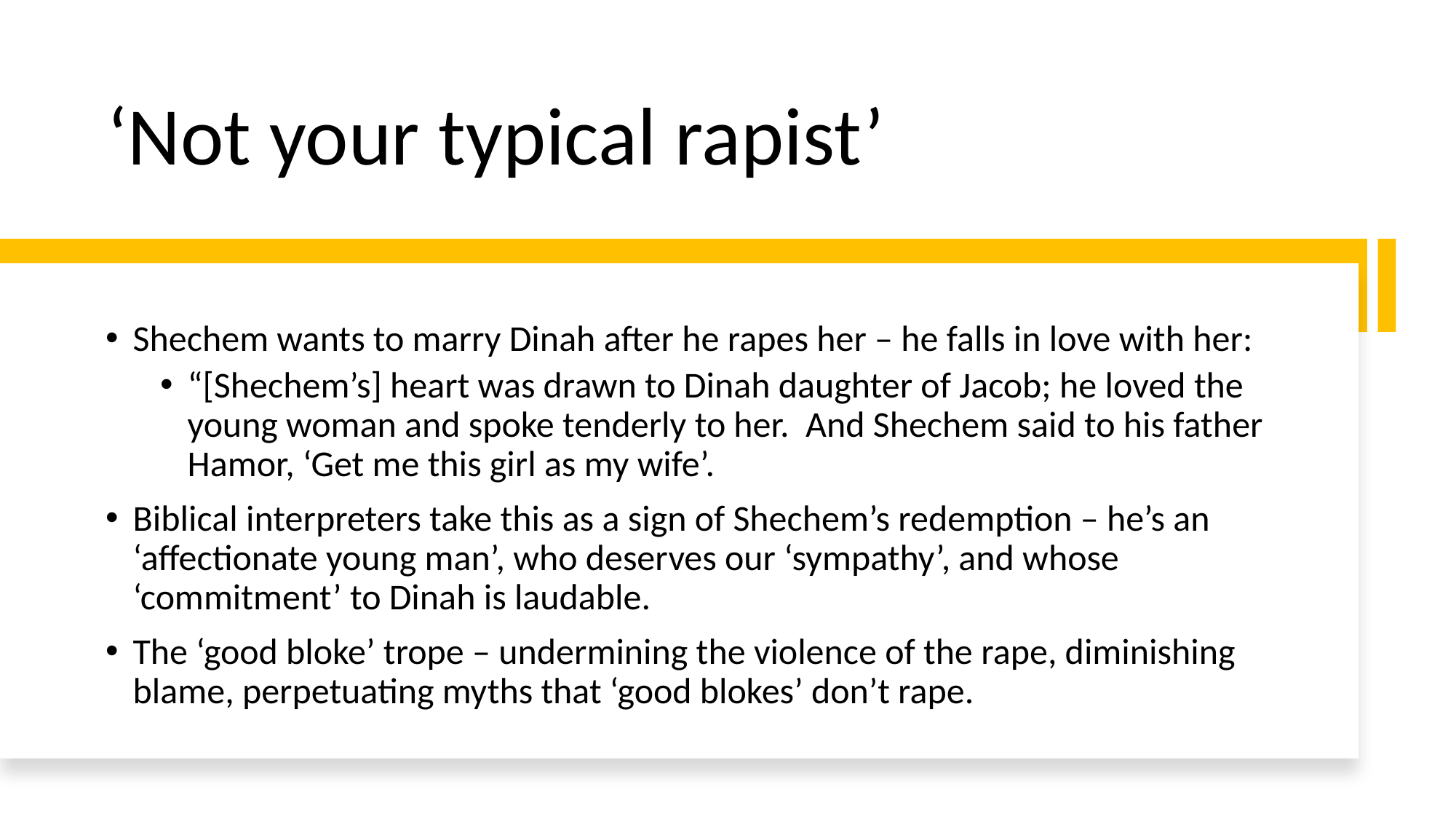

# ‘Not your typical rapist’

Shechem wants to marry Dinah after he rapes her – he falls in love with her:
“[Shechem’s] heart was drawn to Dinah daughter of Jacob; he loved the young woman and spoke tenderly to her.  And Shechem said to his father Hamor, ‘Get me this girl as my wife’.
Biblical interpreters take this as a sign of Shechem’s redemption – he’s an ‘affectionate young man’, who deserves our ‘sympathy’, and whose ‘commitment’ to Dinah is laudable.
The ‘good bloke’ trope – undermining the violence of the rape, diminishing blame, perpetuating myths that ‘good blokes’ don’t rape.